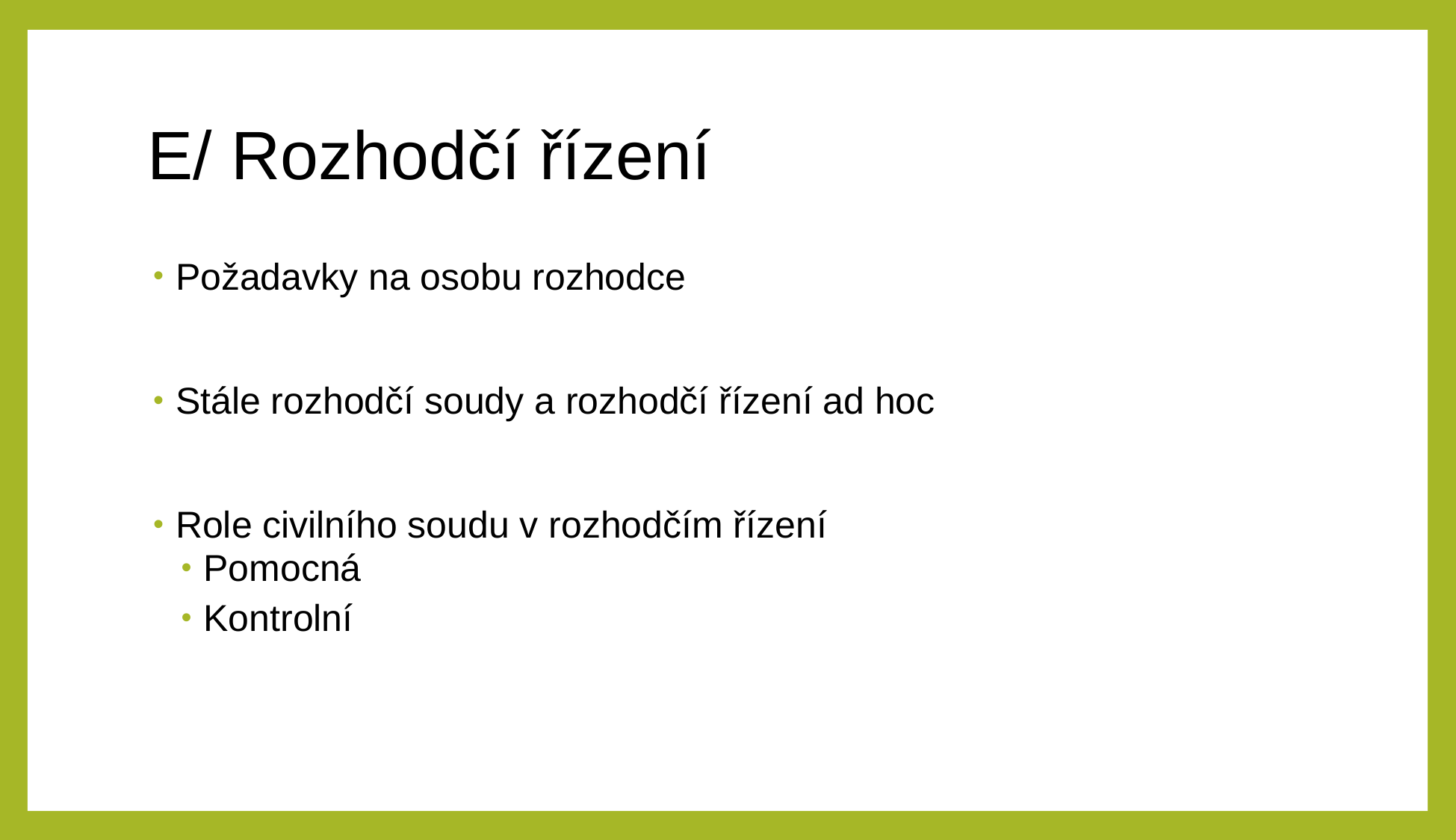

# E/ Rozhodčí řízení
Požadavky na osobu rozhodce

Stále rozhodčí soudy a rozhodčí řízení ad hoc

Role civilního soudu v rozhodčím řízení
Pomocná
Kontrolní